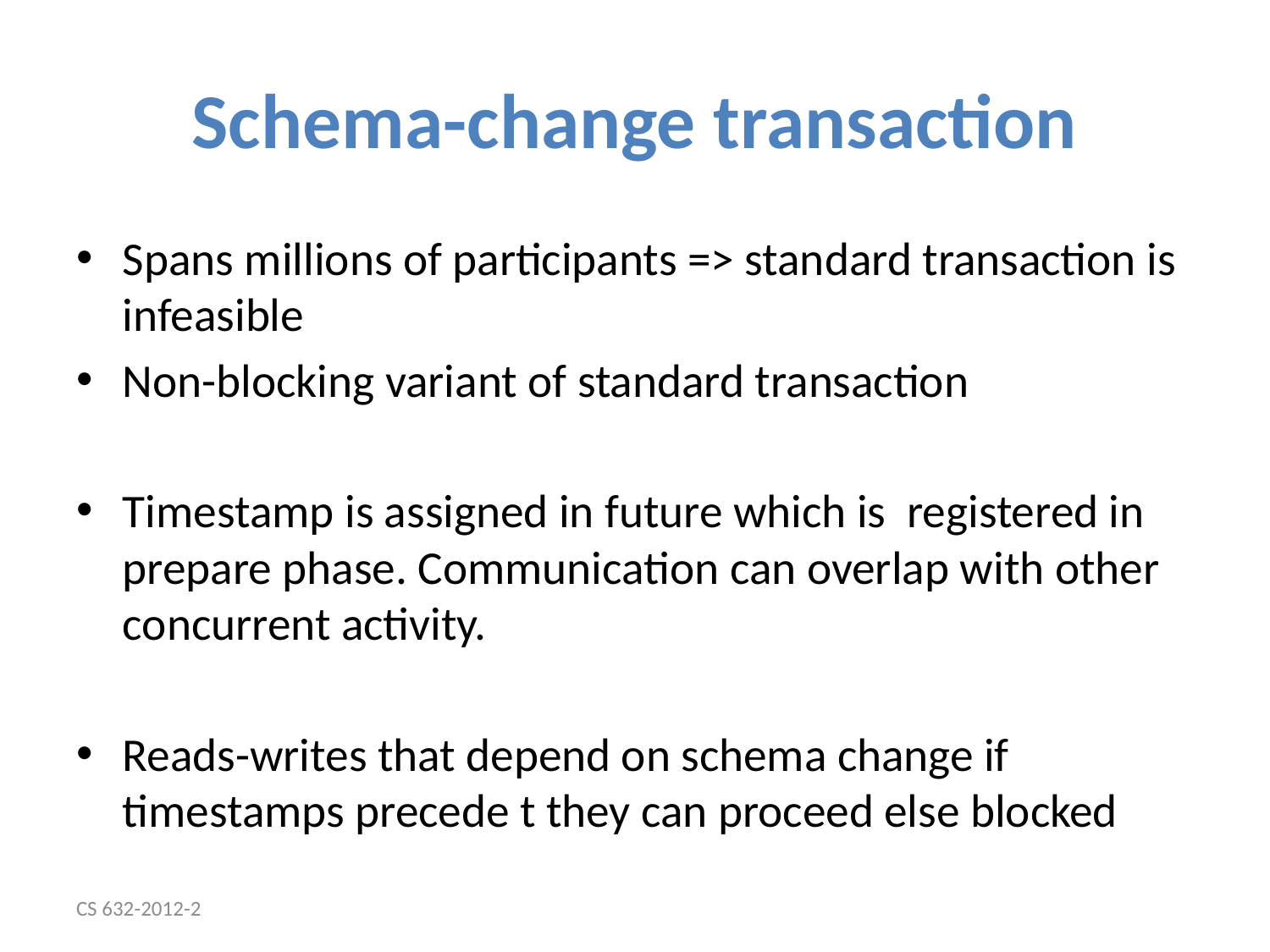

# Schema-change transaction
Spans millions of participants => standard transaction is infeasible
Non-blocking variant of standard transaction

Timestamp is assigned in future which is  registered in prepare phase. Communication can overlap with other concurrent activity.

Reads-writes that depend on schema change if timestamps precede t they can proceed else blocked
CS 632-2012-2
32